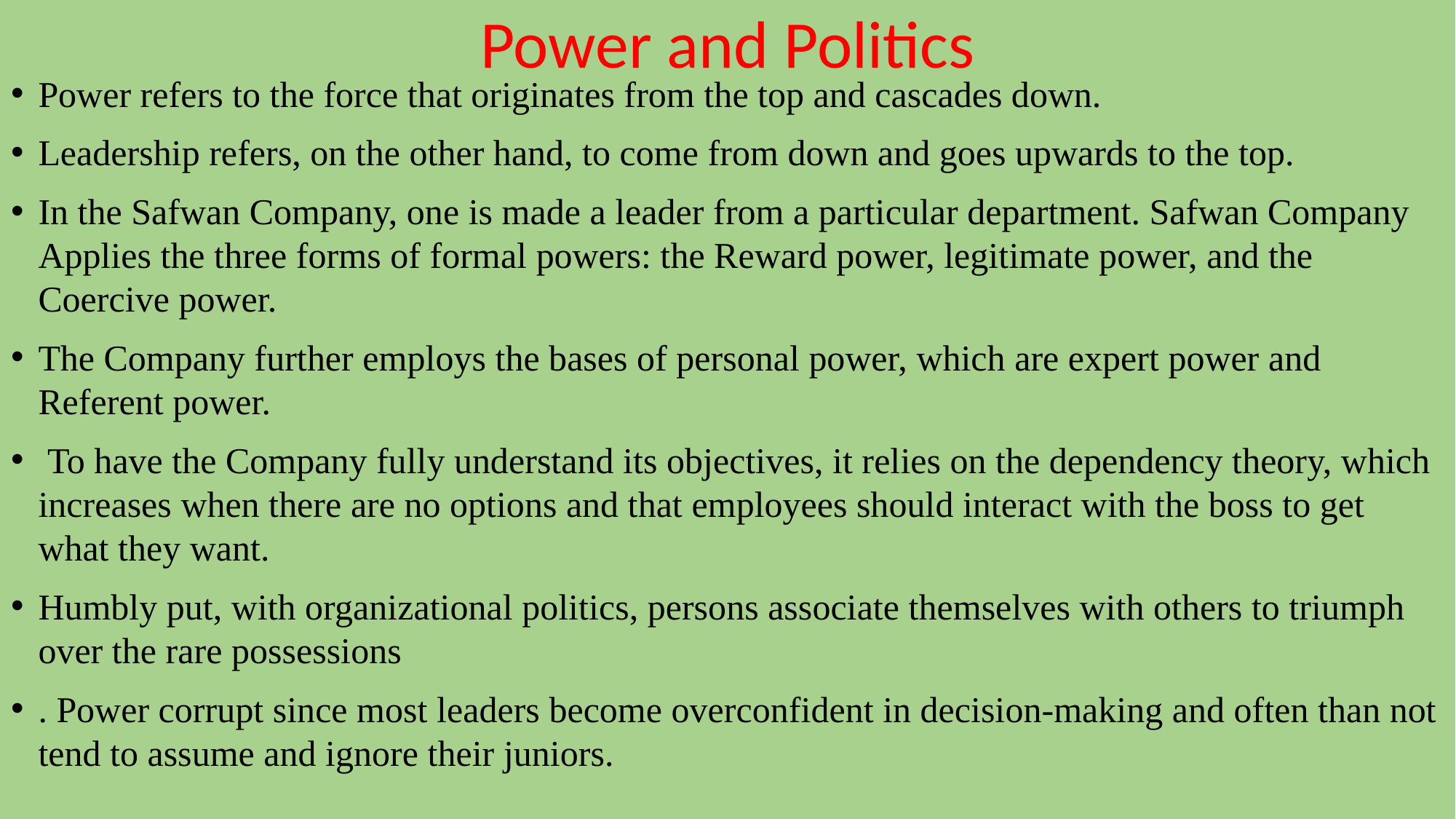

# Power and Politics
Power refers to the force that originates from the top and cascades down.
Leadership refers, on the other hand, to come from down and goes upwards to the top.
In the Safwan Company, one is made a leader from a particular department. Safwan Company Applies the three forms of formal powers: the Reward power, legitimate power, and the Coercive power.
The Company further employs the bases of personal power, which are expert power and Referent power.
 To have the Company fully understand its objectives, it relies on the dependency theory, which increases when there are no options and that employees should interact with the boss to get what they want.
Humbly put, with organizational politics, persons associate themselves with others to triumph over the rare possessions
. Power corrupt since most leaders become overconfident in decision-making and often than not tend to assume and ignore their juniors.